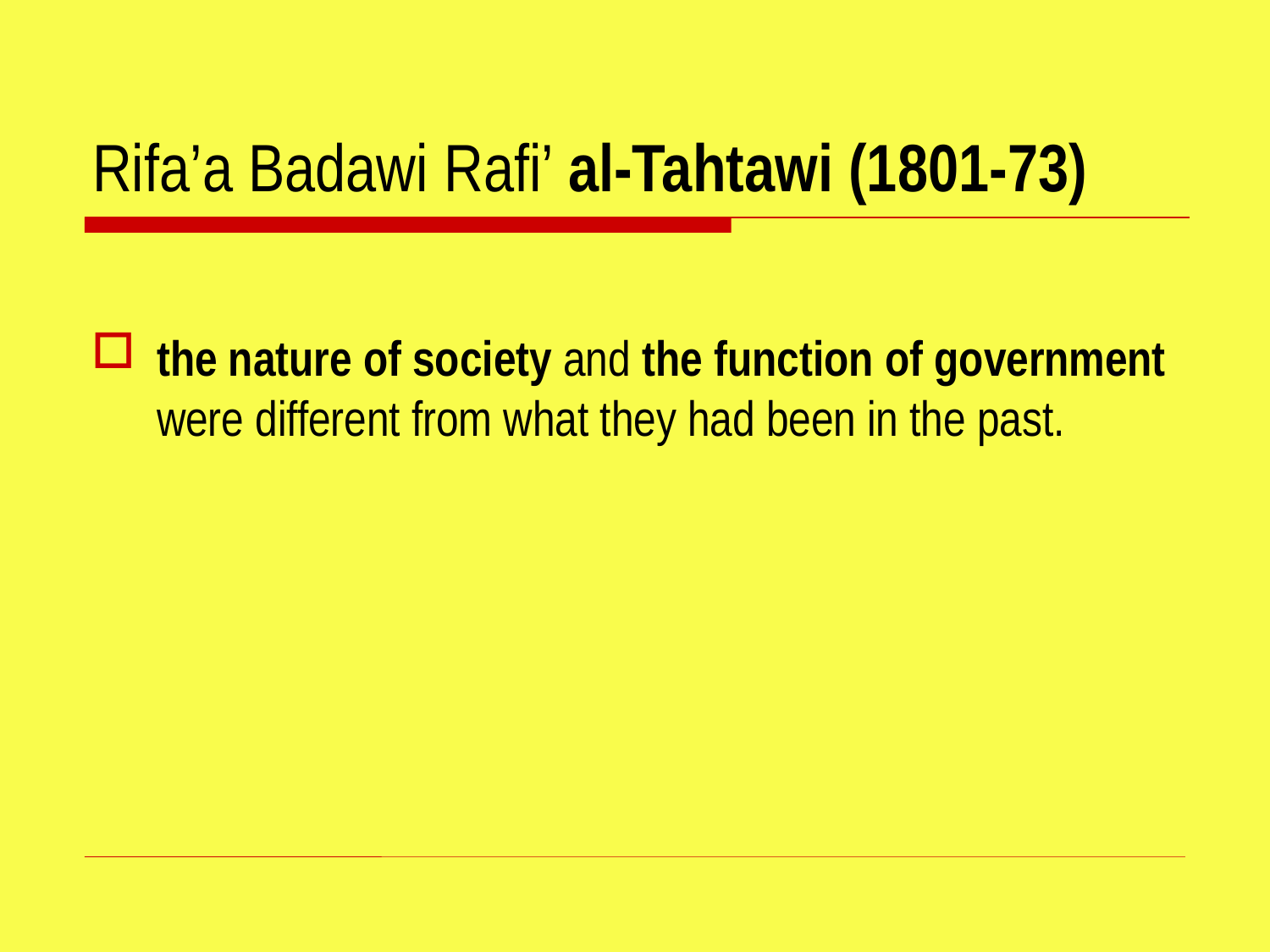

# Rifa’a Badawi Rafi’ al-Tahtawi (1801-73)

the nature of society and the function of government were different from what they had been in the past.